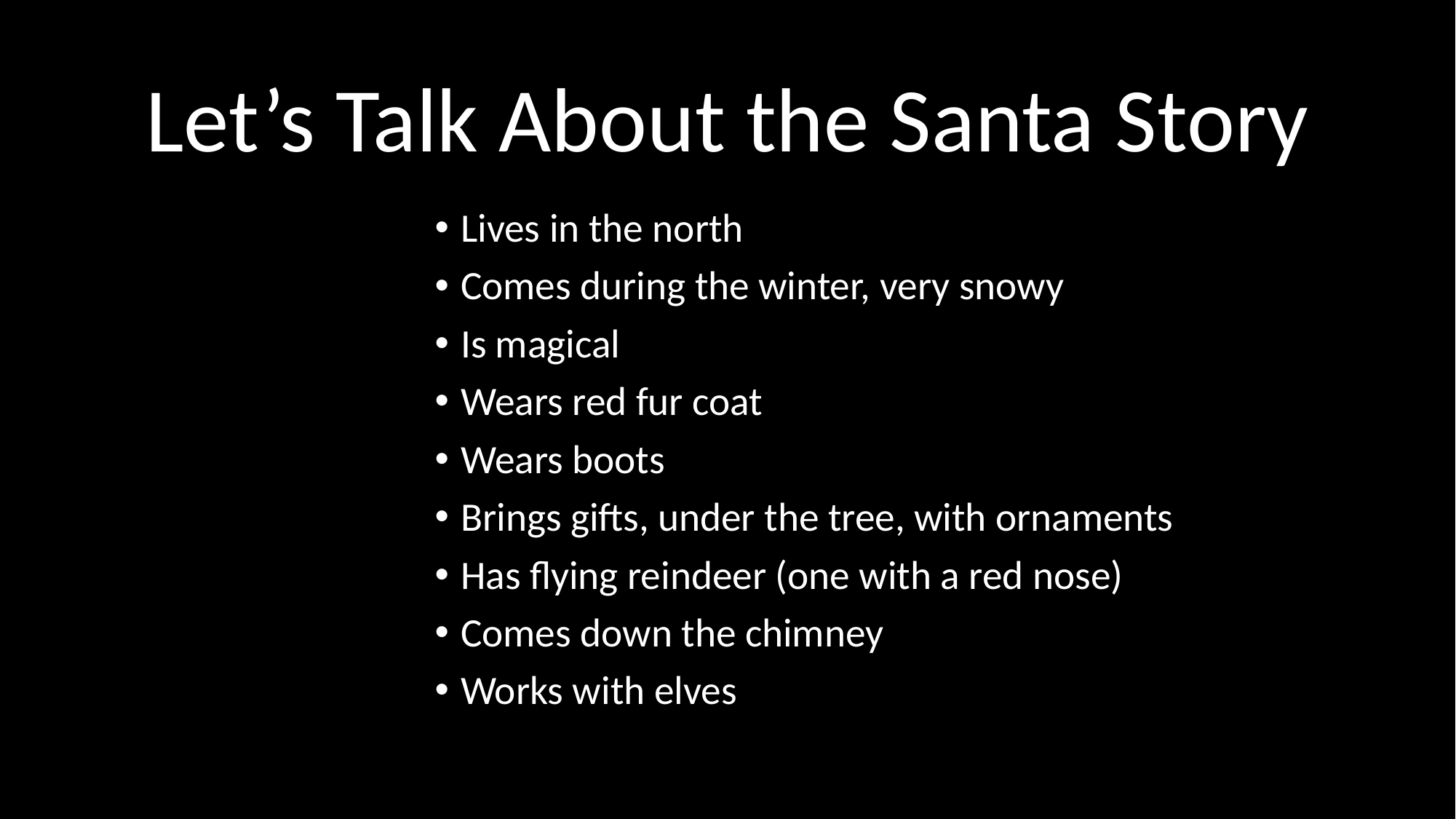

# Let’s Talk About the Santa Story
Lives in the north
Comes during the winter, very snowy
Is magical
Wears red fur coat
Wears boots
Brings gifts, under the tree, with ornaments
Has flying reindeer (one with a red nose)
Comes down the chimney
Works with elves